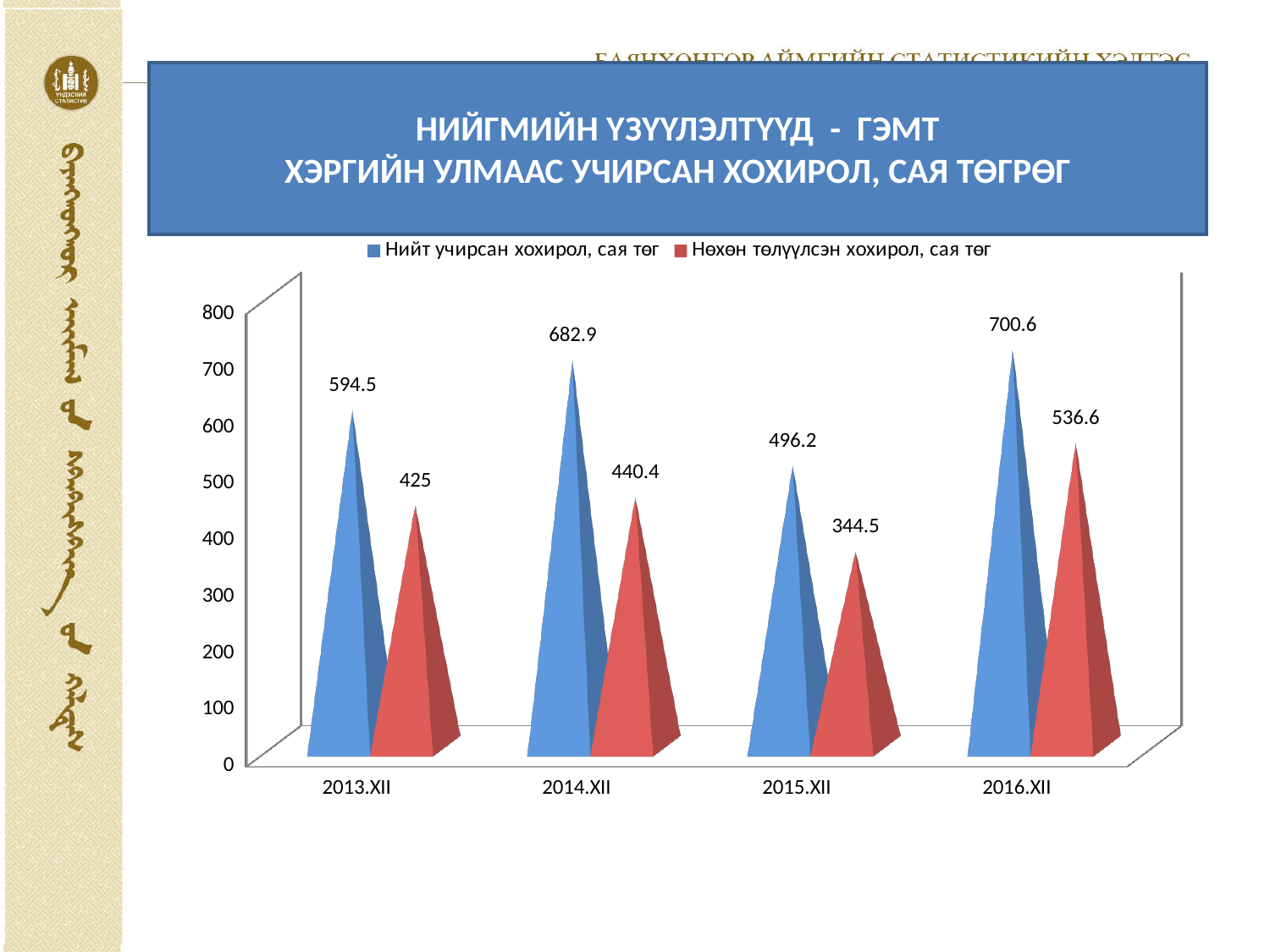

# НИЙГМИЙН ҮЗҮҮЛЭЛТҮҮД  -  ГЭМТ ХЭРГИЙН УЛМААС УЧИРСАН ХОХИРОЛ, САЯ ТӨГРӨГ

[unsupported chart]